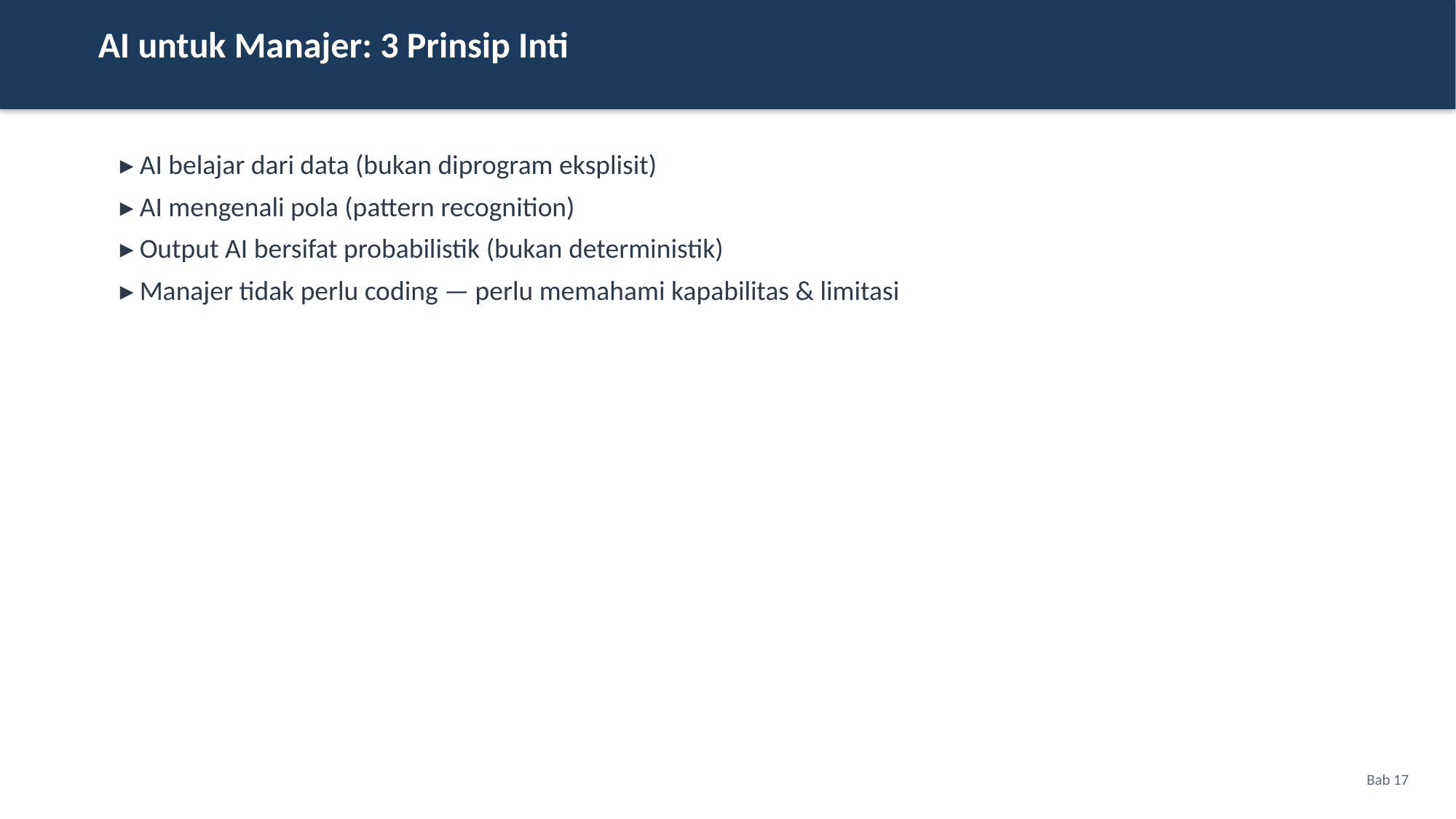

AI untuk Manajer: 3 Prinsip Inti
▸ AI belajar dari data (bukan diprogram eksplisit)
▸ AI mengenali pola (pattern recognition)
▸ Output AI bersifat probabilistik (bukan deterministik)
▸ Manajer tidak perlu coding — perlu memahami kapabilitas & limitasi
Bab 17